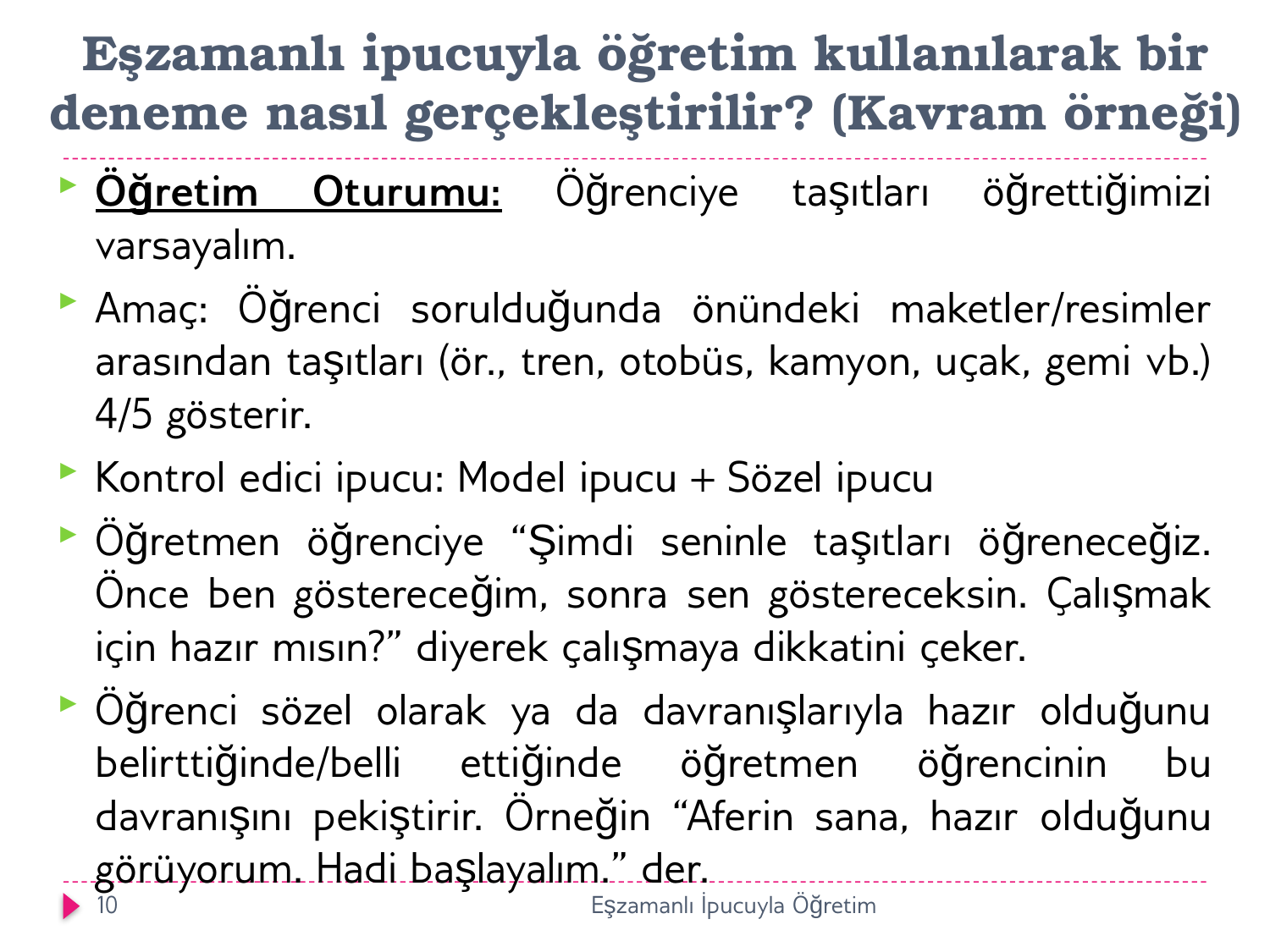

# Eşzamanlı ipucuyla öğretim kullanılarak bir deneme nasıl gerçekleştirilir? (Kavram örneği)
Öğretim Oturumu: Öğrenciye taşıtları öğrettiğimizi varsayalım.
Amaç: Öğrenci sorulduğunda önündeki maketler/resimler arasından taşıtları (ör., tren, otobüs, kamyon, uçak, gemi vb.) 4/5 gösterir.
Kontrol edici ipucu: Model ipucu + Sözel ipucu
Öğretmen öğrenciye “Şimdi seninle taşıtları öğreneceğiz. Önce ben göstereceğim, sonra sen göstereceksin. Çalışmak için hazır mısın?” diyerek çalışmaya dikkatini çeker.
Öğrenci sözel olarak ya da davranışlarıyla hazır olduğunu belirttiğinde/belli ettiğinde öğretmen öğrencinin bu davranışını pekiştirir. Örneğin “Aferin sana, hazır olduğunu görüyorum. Hadi başlayalım.” der.
10
Eşzamanlı İpucuyla Öğretim